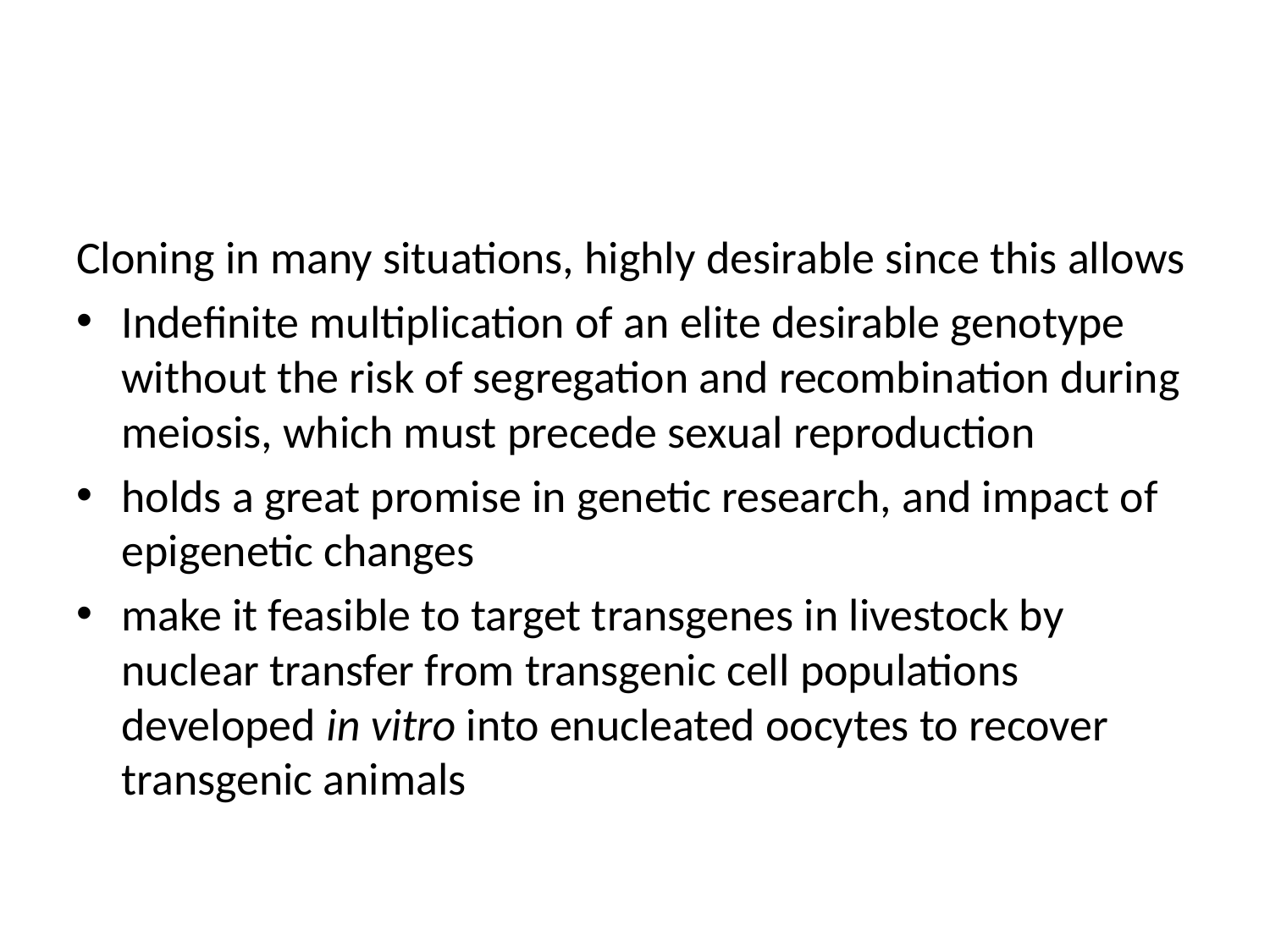

#
Cloning in many situations, highly desirable since this allows
Indefinite multiplication of an elite desirable genotype without the risk of segregation and recombination during meiosis, which must precede sexual reproduction
holds a great promise in genetic research, and impact of epigenetic changes
make it feasible to target transgenes in livestock by nuclear transfer from transgenic cell populations developed in vitro into enucleated oocytes to recover transgenic animals